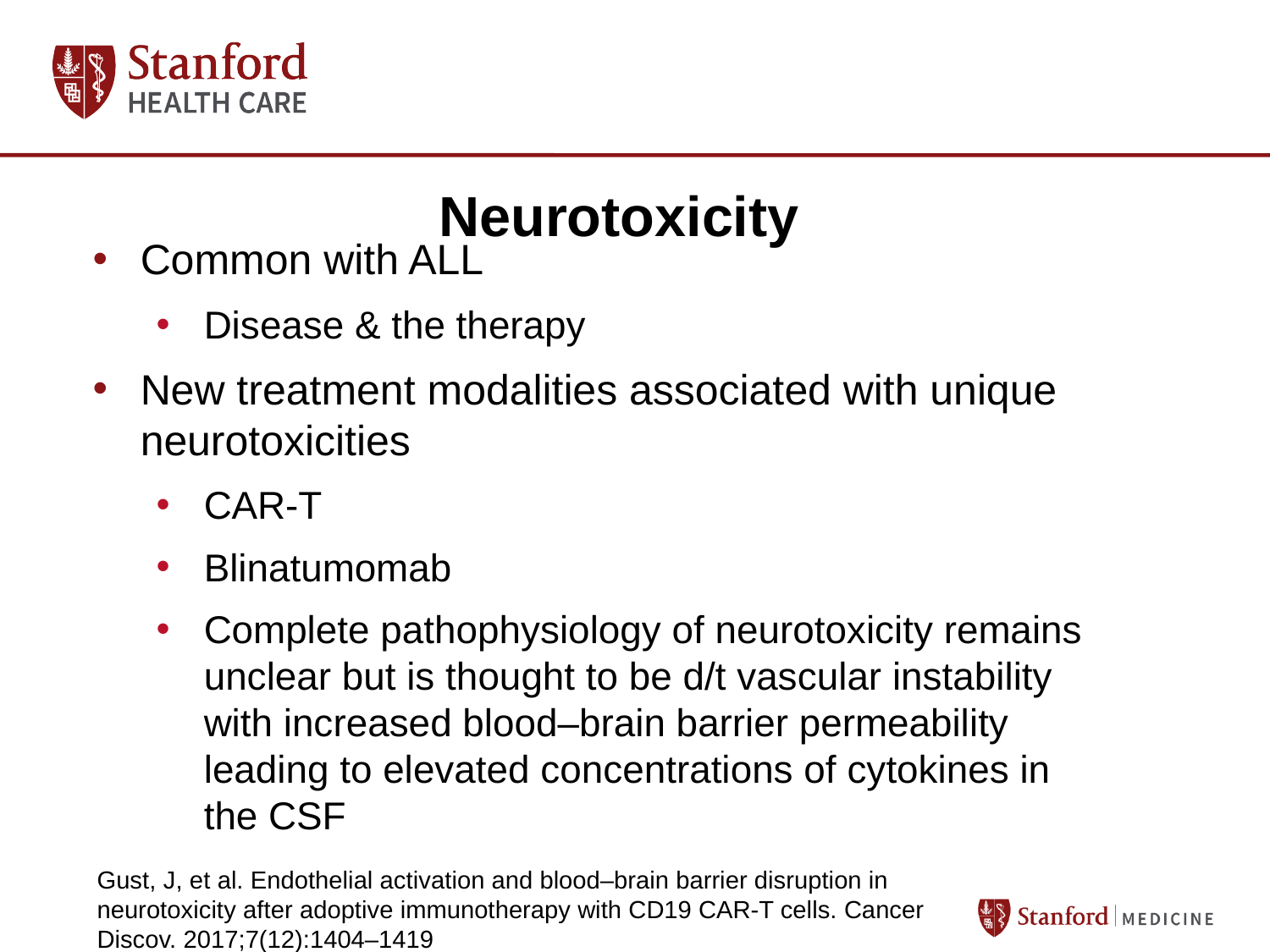

# Neurotoxicity
Common with ALL
Disease & the therapy
New treatment modalities associated with unique neurotoxicities
CAR-T
Blinatumomab
Complete pathophysiology of neurotoxicity remains unclear but is thought to be d/t vascular instability with increased blood–brain barrier permeability leading to elevated concentrations of cytokines in the CSF

Gust, J, et al. Endothelial activation and blood–brain barrier disruption in neurotoxicity after adoptive immunotherapy with CD19 CAR-T cells. Cancer Discov. 2017;7(12):1404–1419